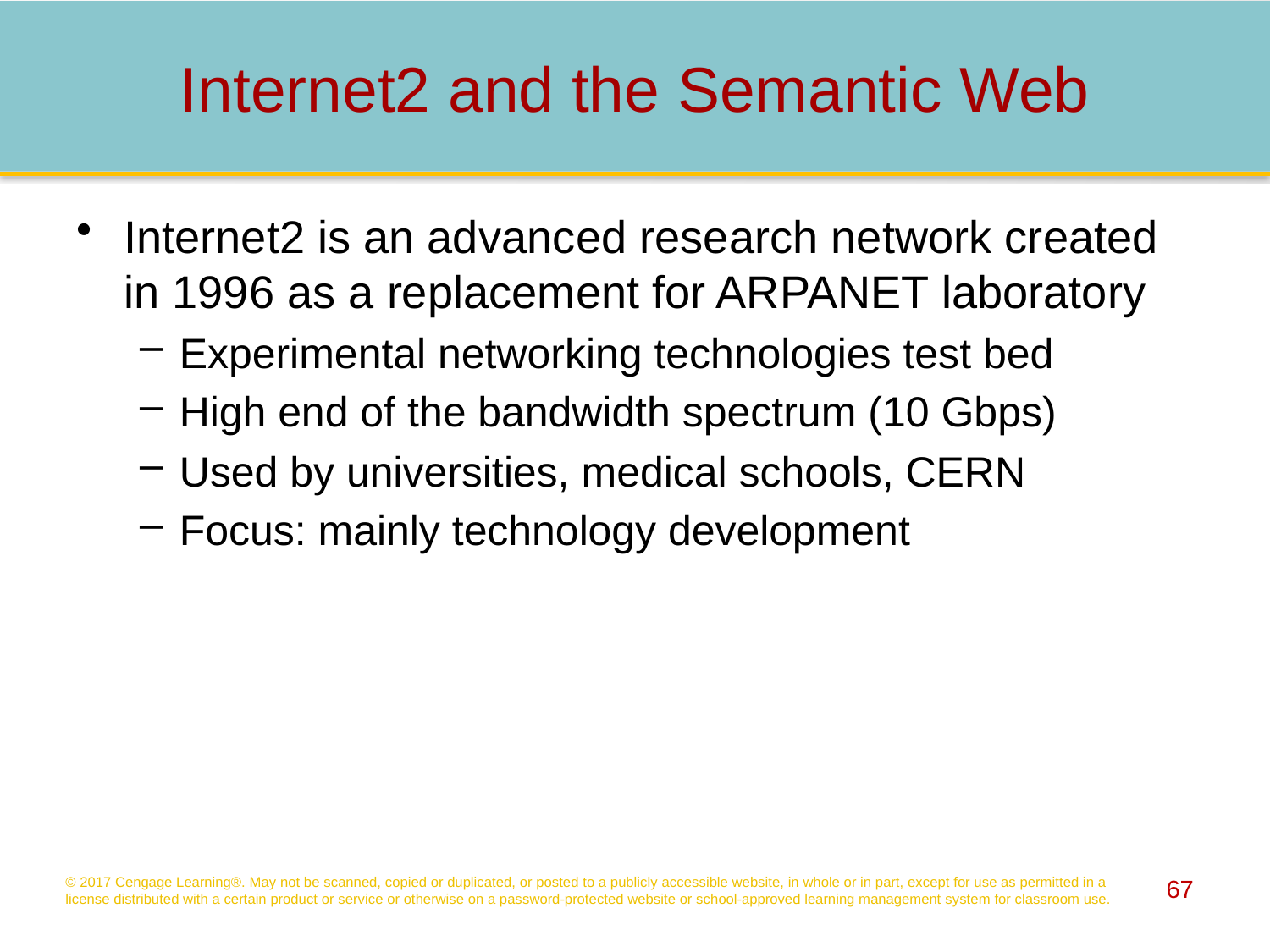

# Internet2 and the Semantic Web
Internet2 is an advanced research network created in 1996 as a replacement for ARPANET laboratory
Experimental networking technologies test bed
High end of the bandwidth spectrum (10 Gbps)
Used by universities, medical schools, CERN
Focus: mainly technology development
© 2017 Cengage Learning®. May not be scanned, copied or duplicated, or posted to a publicly accessible website, in whole or in part, except for use as permitted in a license distributed with a certain product or service or otherwise on a password-protected website or school-approved learning management system for classroom use.
67